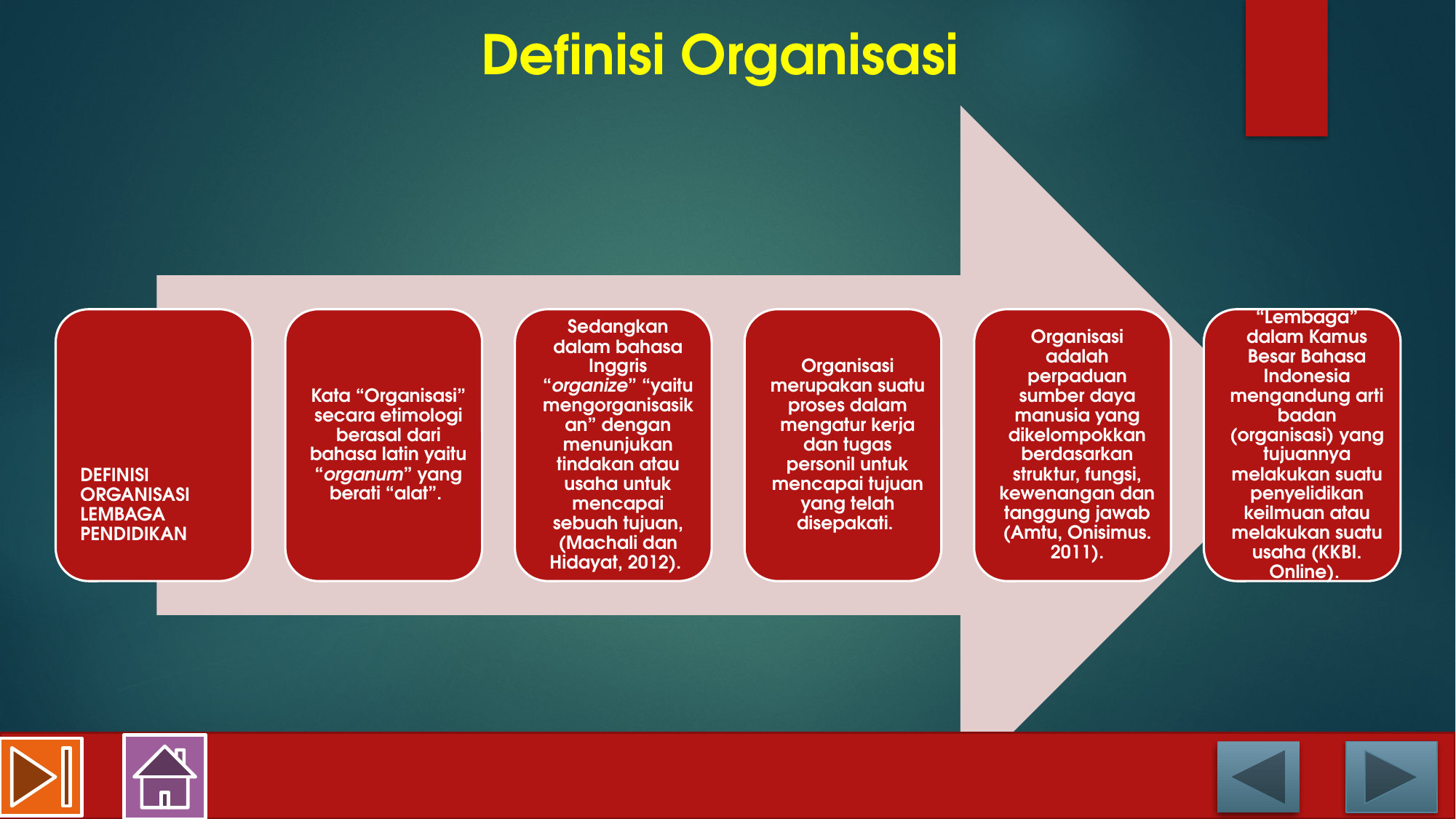

Definisi Organisasi

DEFINISI ORGANISASI LEMBAGA PENDIDIKAN

Kata “Organisasi” secara etimologi berasal dari bahasa latin yaitu “organum” yang berati “alat”.
Sedangkan dalam bahasa Inggris “organize” “yaitu mengorganisasikan” dengan menunjukan tindakan atau usaha untuk mencapai sebuah tujuan, (Machali dan Hidayat, 2012).
Organisasi merupakan suatu proses dalam mengatur kerja dan tugas personil untuk mencapai tujuan yang telah disepakati.
Organisasi adalah perpaduan sumber daya manusia yang dikelompokkan berdasarkan struktur, fungsi, kewenangan dan tanggung jawab (Amtu, Onisimus. 2011).
“Lembaga” dalam Kamus Besar Bahasa Indonesia mengandung arti badan (organisasi) yang tujuannya melakukan suatu penyelidikan keilmuan atau melakukan suatu usaha (KKBI. Online).